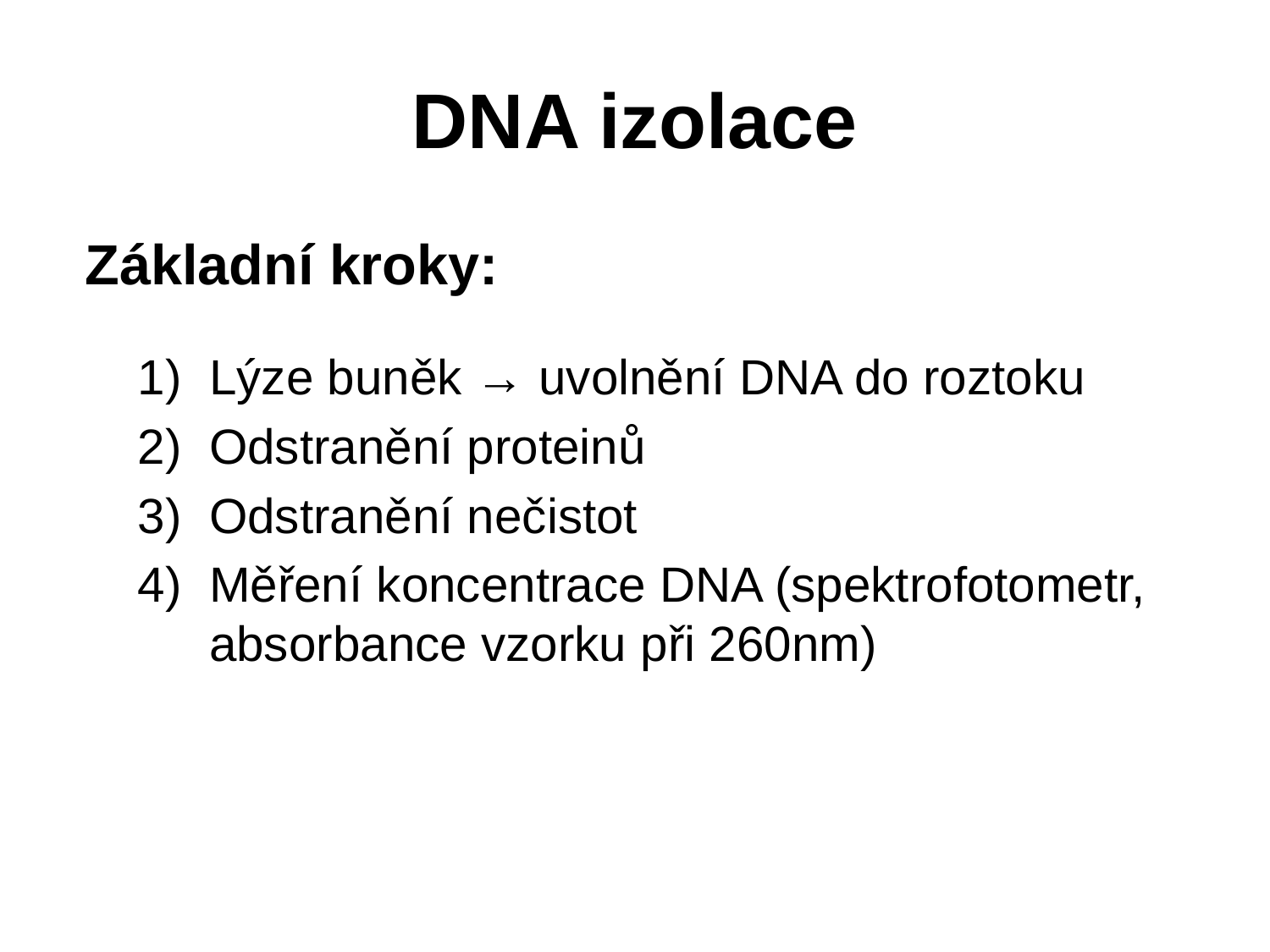

# DNA izolace
Základní kroky:

Lýze buněk → uvolnění DNA do roztoku
Odstranění proteinů
Odstranění nečistot
Měření koncentrace DNA (spektrofotometr, absorbance vzorku při 260nm)